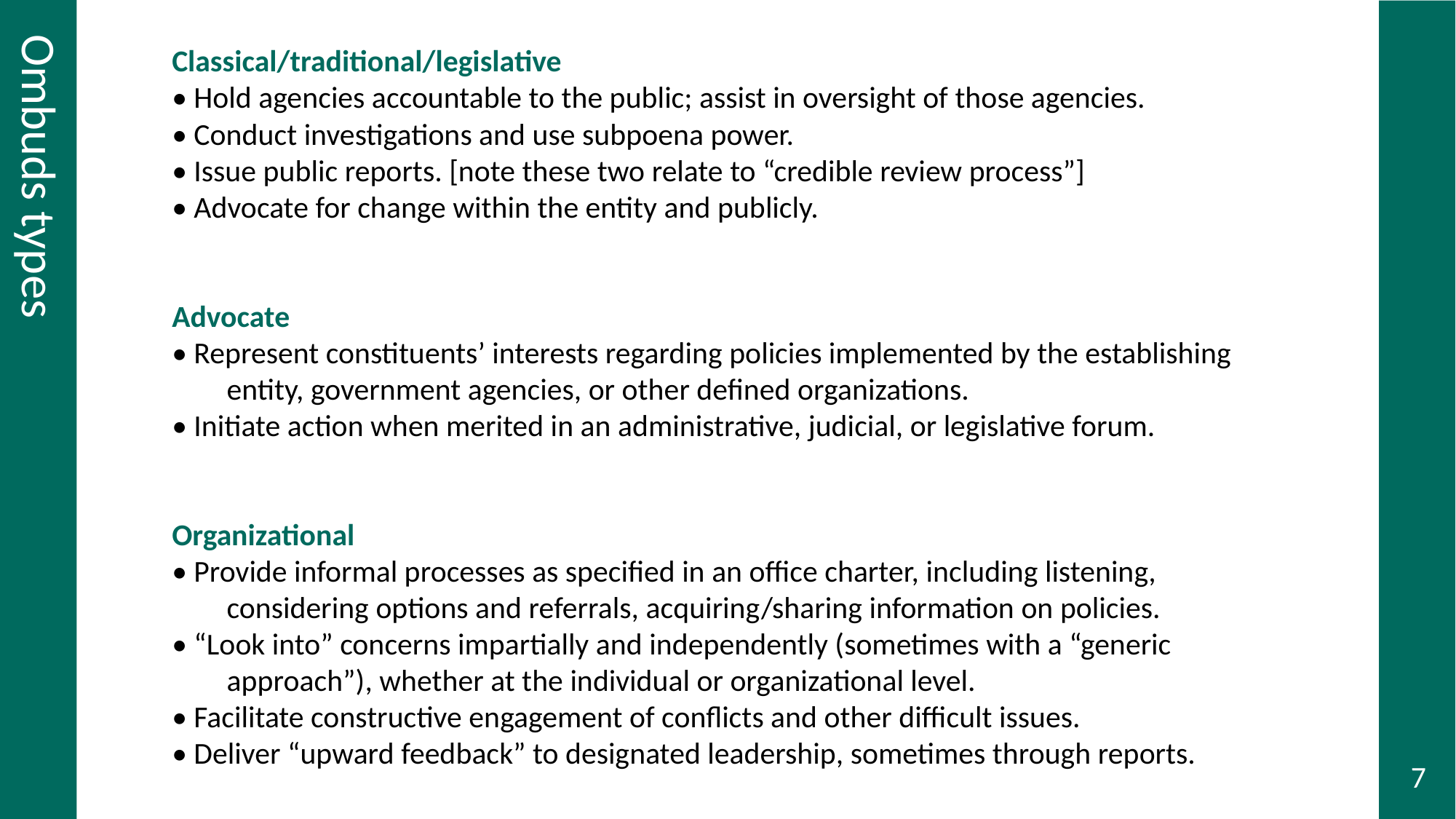

Classical/traditional/legislative
• Hold agencies accountable to the public; assist in oversight of those agencies.
• Conduct investigations and use subpoena power.
• Issue public reports. [note these two relate to “credible review process”]
• Advocate for change within the entity and publicly.

Advocate
• Represent constituents’ interests regarding policies implemented by the establishing entity, government agencies, or other defined organizations.
• Initiate action when merited in an administrative, judicial, or legislative forum.

Organizational
• Provide informal processes as specified in an office charter, including listening, considering options and referrals, acquiring/sharing information on policies.
• “Look into” concerns impartially and independently (sometimes with a “generic approach”), whether at the individual or organizational level.
• Facilitate constructive engagement of conflicts and other difficult issues.
• Deliver “upward feedback” to designated leadership, sometimes through reports.
# Ombuds types
7